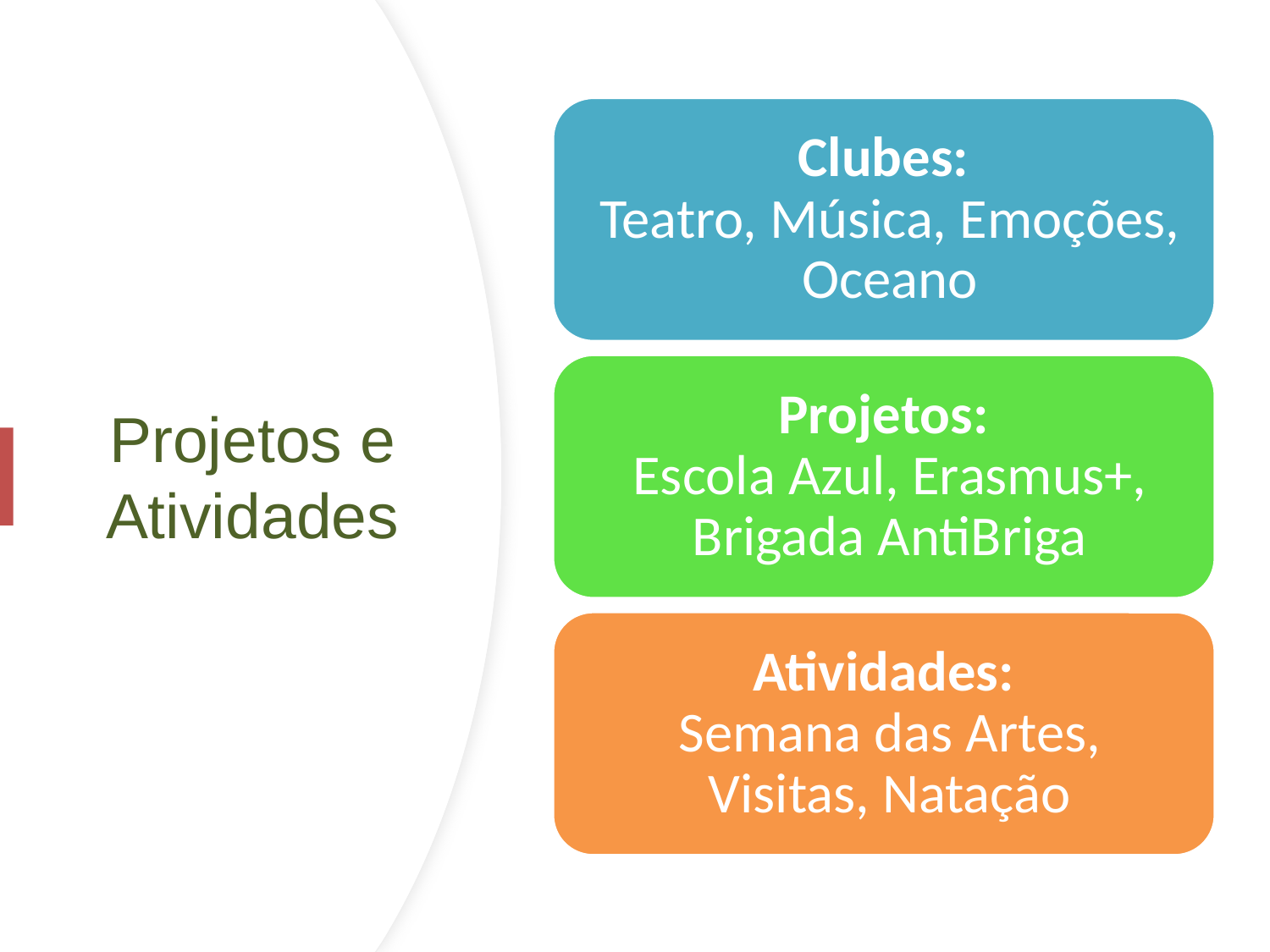

Clubes:
Teatro, Música, Emoções, Oceano
Projetos:
Escola Azul, Erasmus+, Brigada AntiBriga
Atividades:
Semana das Artes, Visitas, Natação
# Projetos e Atividades